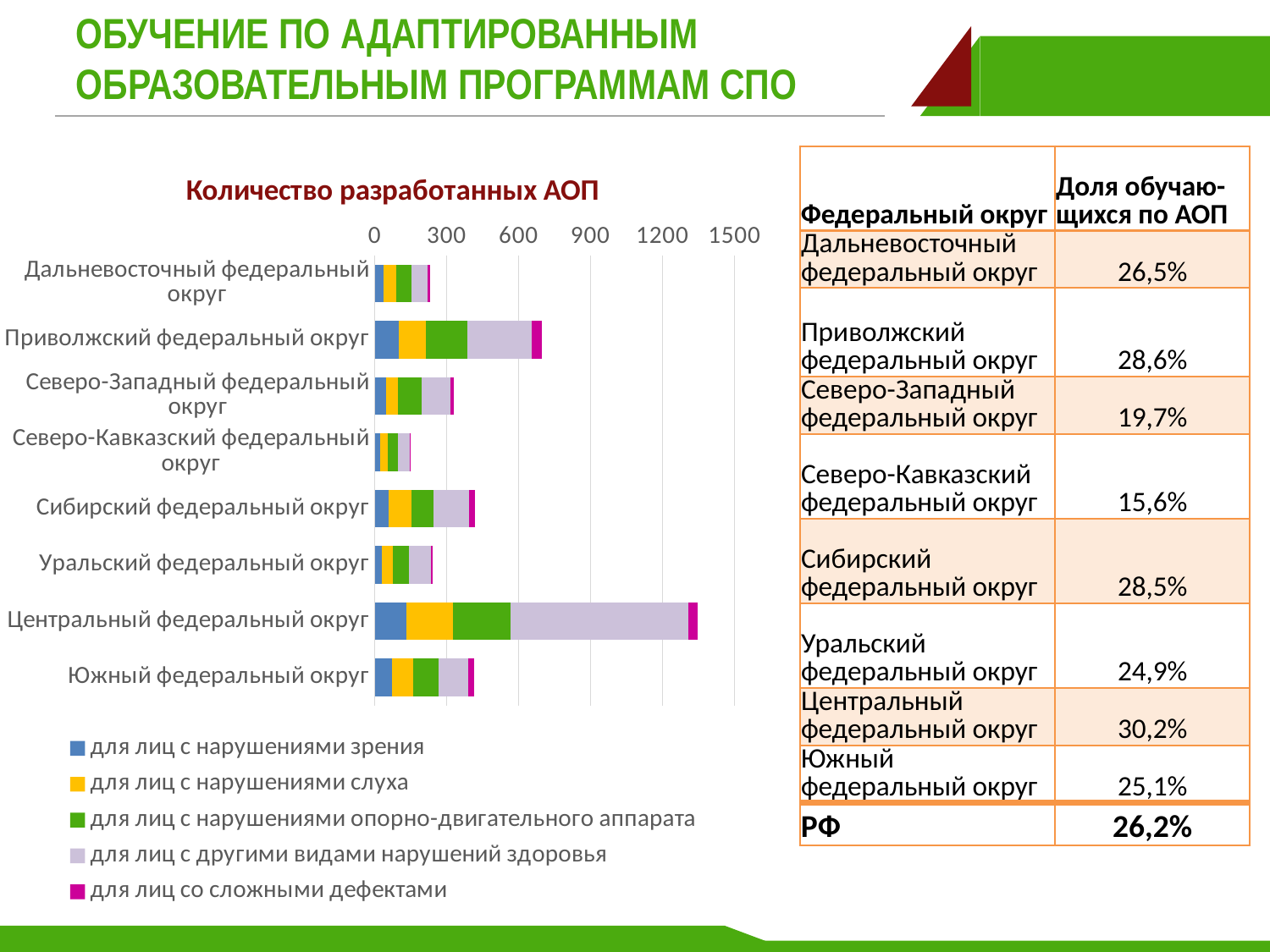

# ОБУЧЕНИЕ ПО АДАПТИРОВАННЫМ ОБРАЗОВАТЕЛЬНЫМ ПРОГРАММАМ СПО

### Chart: Количество разработанных АОП

| Category | для лиц с нарушениями зрения | для лиц с нарушениями слуха | для лиц с нарушениями опорно-двигательного аппарата | для лиц с другими видами нарушений здоровья | для лиц со сложными дефектами |
|---|---|---|---|---|---|
| Дальневосточный федеральный округ | 36.0 | 54.0 | 64.0 | 67.0 | 10.0 |
| Приволжский федеральный округ | 101.0 | 111.0 | 174.0 | 270.0 | 42.0 |
| Северо-Западный федеральный округ | 49.0 | 48.0 | 97.0 | 123.0 | 14.0 |
| Северо-Кавказский федеральный округ | 24.0 | 29.0 | 43.0 | 49.0 | 6.0 |
| Сибирский федеральный округ | 59.0 | 96.0 | 89.0 | 148.0 | 27.0 |
| Уральский федеральный округ | 30.0 | 45.0 | 68.0 | 91.0 | 8.0 |
| Центральный федеральный округ | 132.0 | 196.0 | 237.0 | 742.0 | 40.0 |
| Южный федеральный округ | 72.0 | 88.0 | 106.0 | 123.0 | 24.0 |
| Федеральный округ | Доля обучаю-щихся по АОП |
| --- | --- |
| Дальневосточный федеральный округ | 26,5% |
| Приволжский федеральный округ | 28,6% |
| Северо-Западный федеральный округ | 19,7% |
| Северо-Кавказский федеральный округ | 15,6% |
| Сибирский федеральный округ | 28,5% |
| Уральский федеральный округ | 24,9% |
| Центральный федеральный округ | 30,2% |
| Южный федеральный округ | 25,1% |
| РФ | 26,2% |